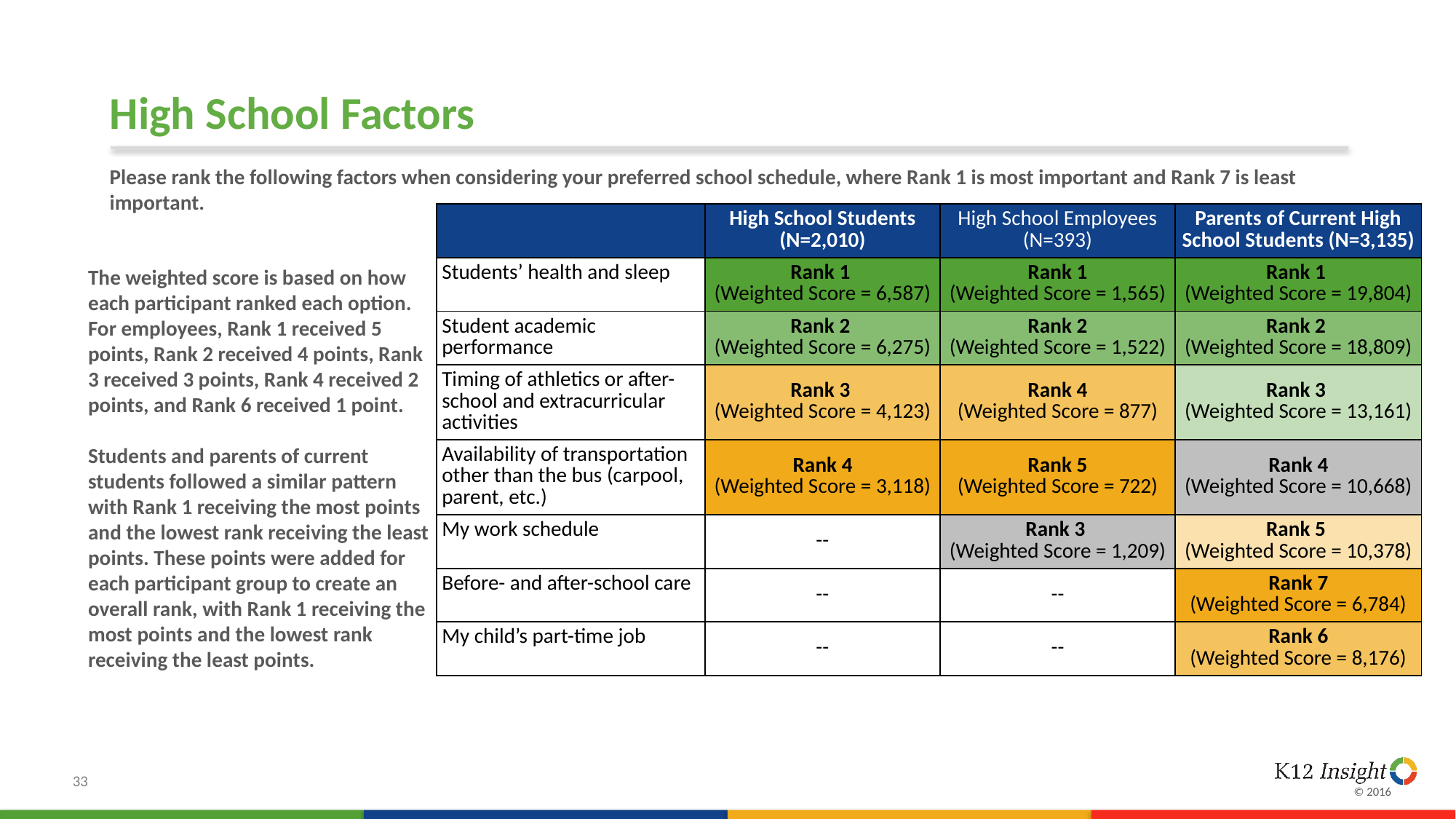

# High School Factors
Please rank the following factors when considering your preferred school schedule, where Rank 1 is most important and Rank 7 is least important.
|  | High School Students (N=2,010) | High School Employees (N=393) | Parents of Current High School Students (N=3,135) |
| --- | --- | --- | --- |
| Students’ health and sleep | Rank 1 (Weighted Score = 6,587) | Rank 1 (Weighted Score = 1,565) | Rank 1 (Weighted Score = 19,804) |
| Student academic performance | Rank 2 (Weighted Score = 6,275) | Rank 2 (Weighted Score = 1,522) | Rank 2 (Weighted Score = 18,809) |
| Timing of athletics or after-school and extracurricular activities | Rank 3 (Weighted Score = 4,123) | Rank 4 (Weighted Score = 877) | Rank 3 (Weighted Score = 13,161) |
| Availability of transportation other than the bus (carpool, parent, etc.) | Rank 4 (Weighted Score = 3,118) | Rank 5 (Weighted Score = 722) | Rank 4 (Weighted Score = 10,668) |
| My work schedule | -- | Rank 3 (Weighted Score = 1,209) | Rank 5 (Weighted Score = 10,378) |
| Before- and after-school care | -- | -- | Rank 7 (Weighted Score = 6,784) |
| My child’s part-time job | -- | -- | Rank 6 (Weighted Score = 8,176) |
The weighted score is based on how each participant ranked each option. For employees, Rank 1 received 5 points, Rank 2 received 4 points, Rank 3 received 3 points, Rank 4 received 2 points, and Rank 6 received 1 point.

Students and parents of current students followed a similar pattern with Rank 1 receiving the most points and the lowest rank receiving the least points. These points were added for each participant group to create an overall rank, with Rank 1 receiving the most points and the lowest rank receiving the least points.
33